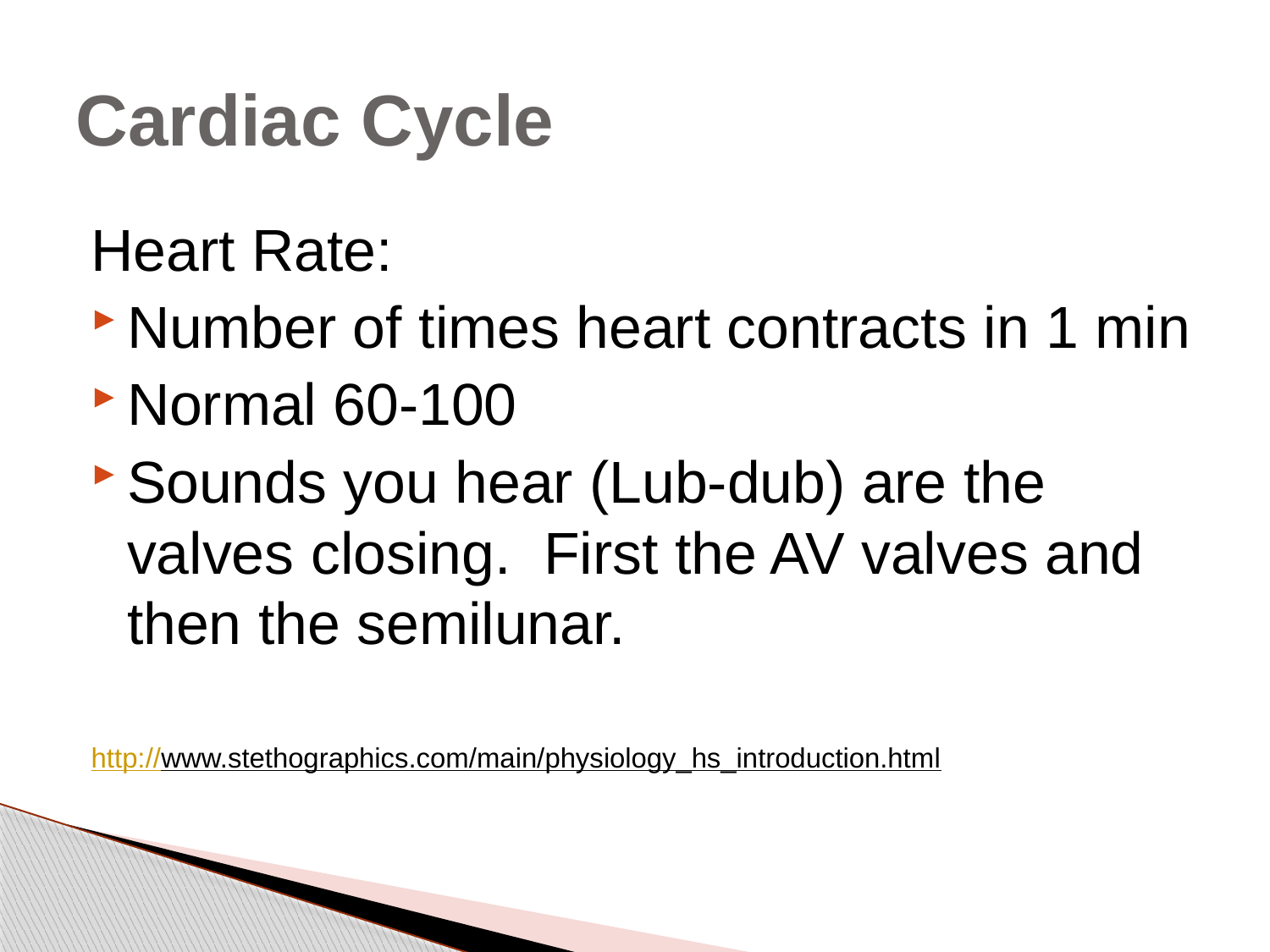

# Cardiac Cycle
Heart Rate:
Number of times heart contracts in 1 min
Normal 60-100
Sounds you hear (Lub-dub) are the valves closing.  First the AV valves and then the semilunar.

http://www.stethographics.com/main/physiology_hs_introduction.html